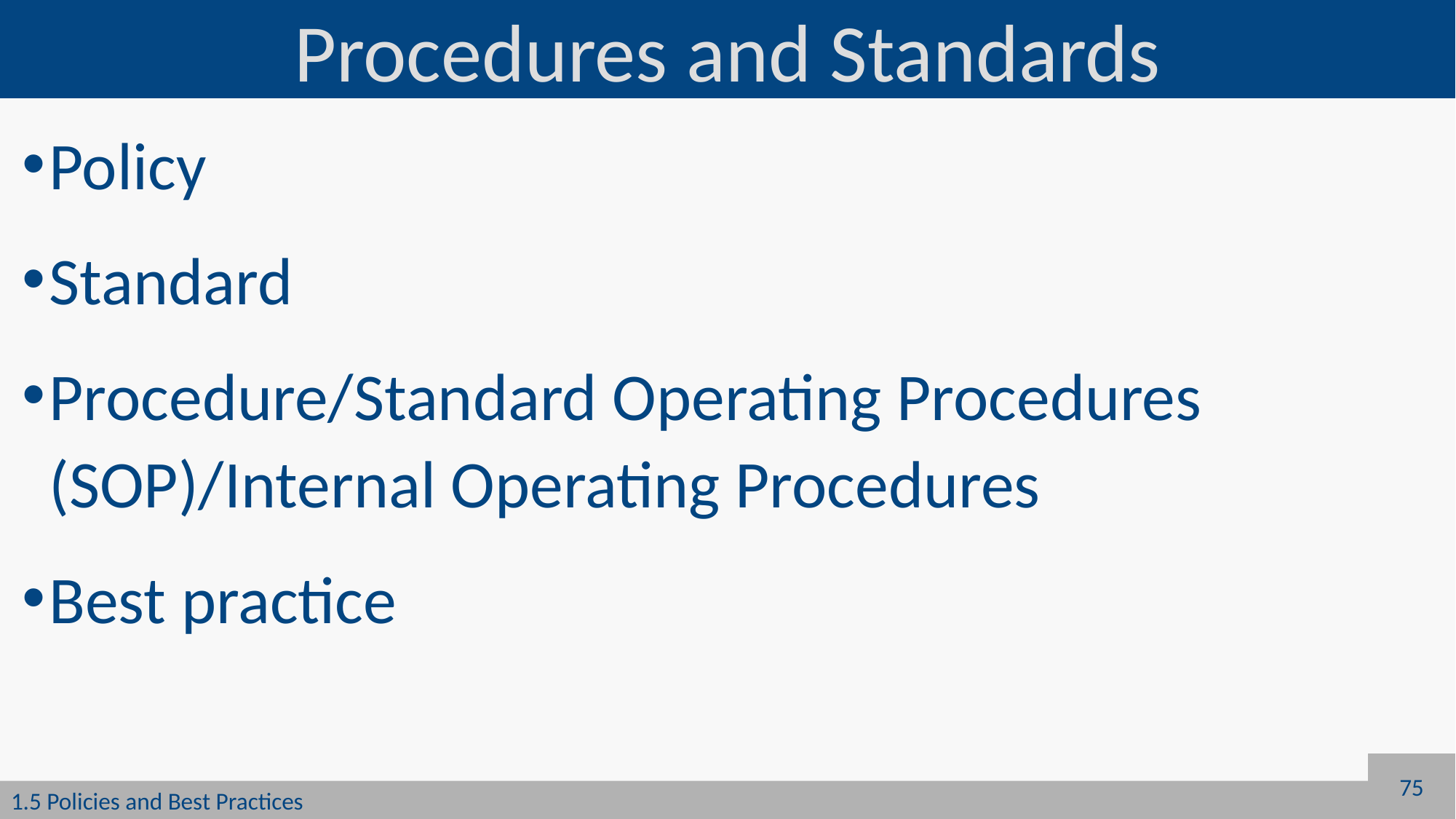

# Procedures and Standards
Policy
Standard
Procedure/Standard Operating Procedures (SOP)/Internal Operating Procedures
Best practice

75
1.5 Policies and Best Practices